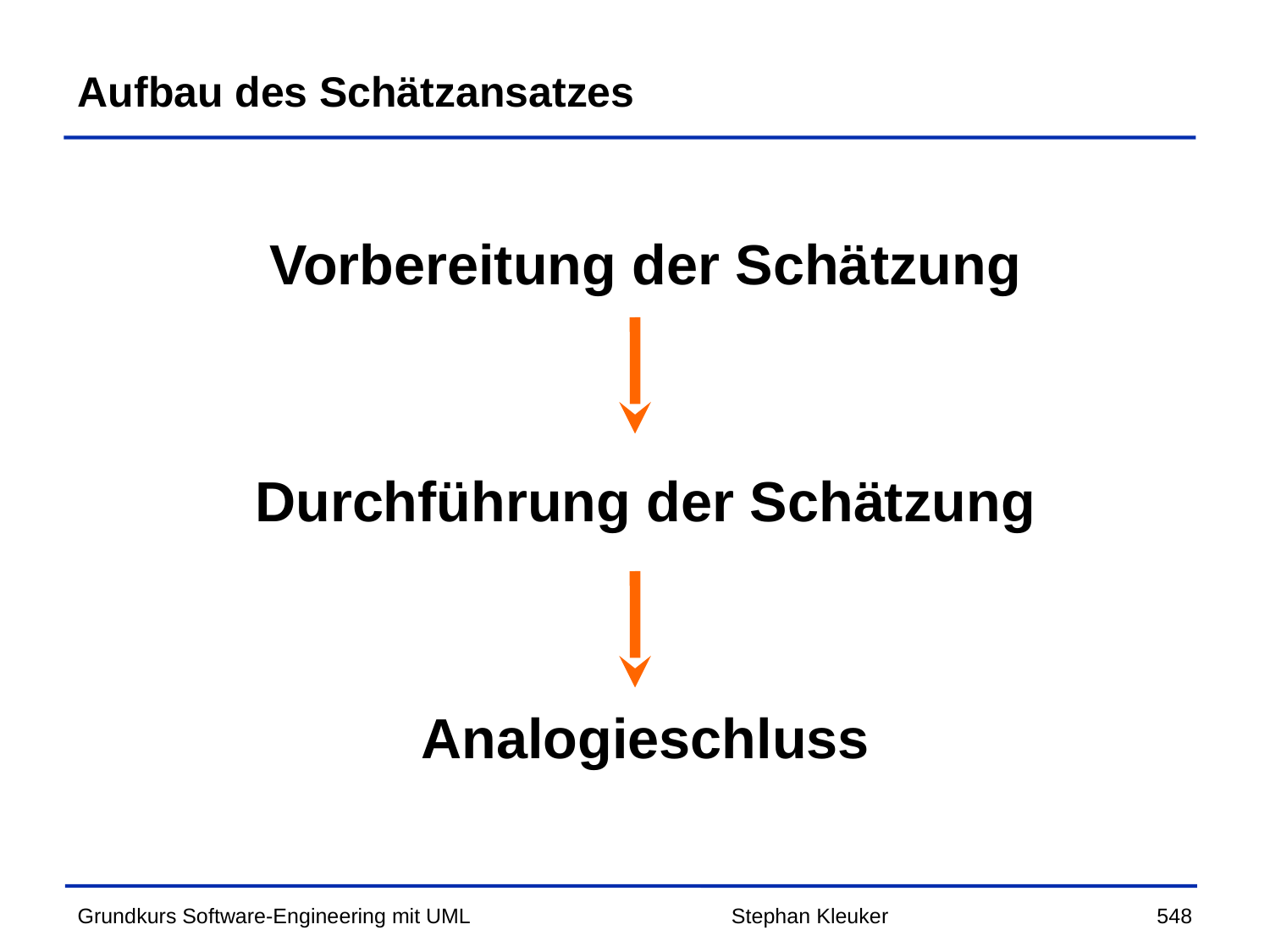

# Aufbau des Schätzansatzes
Vorbereitung der Schätzung

Durchführung der Schätzung

Analogieschluss

Stephan Kleuker